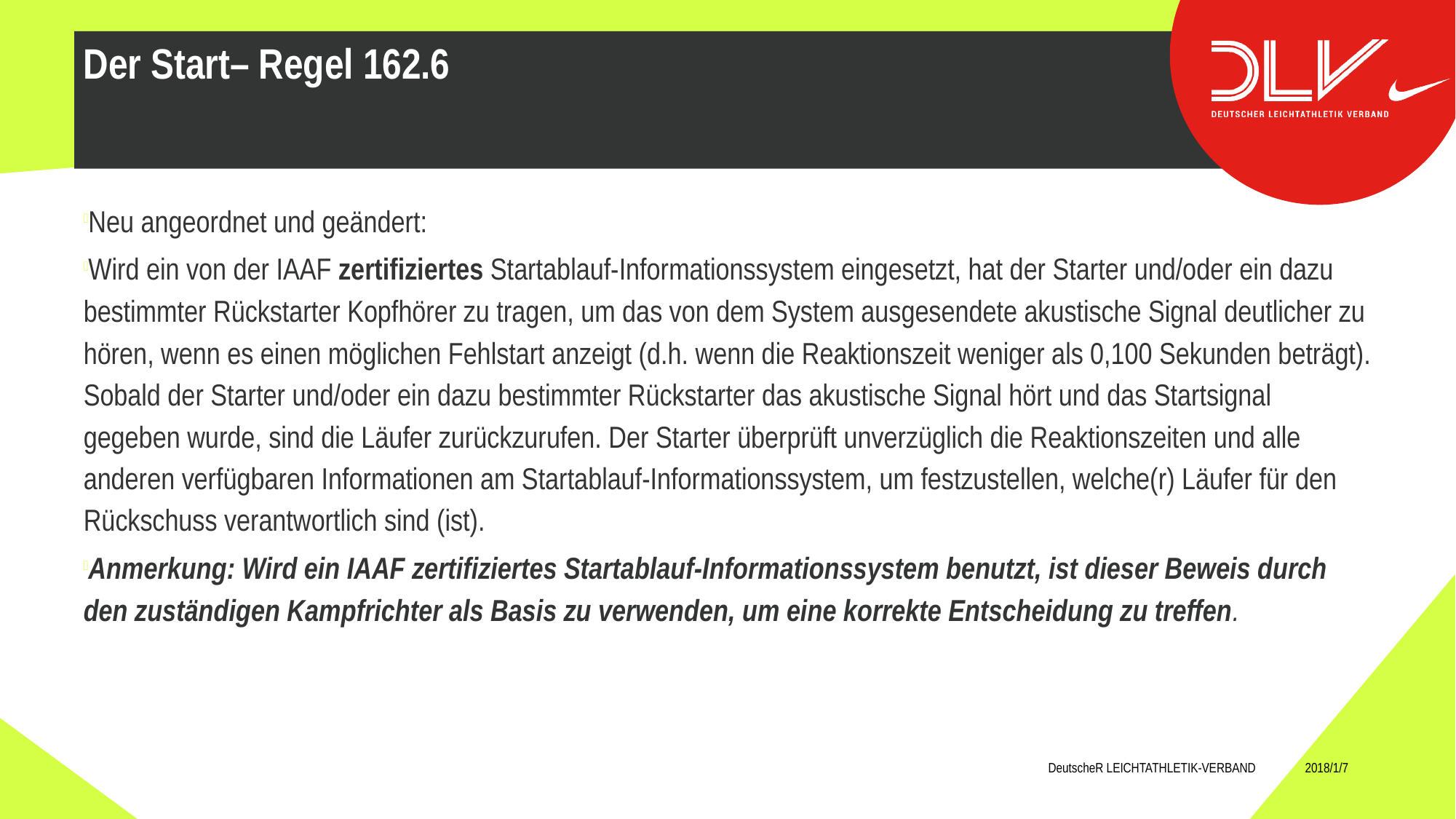

Neu angeordnet und geändert:
Wird ein von der IAAF zertifiziertes Startablauf-Informationssystem eingesetzt, hat der Starter und/oder ein dazu bestimmter Rückstarter Kopfhörer zu tragen, um das von dem System ausgesendete akustische Signal deutlicher zu hören, wenn es einen möglichen Fehlstart anzeigt (d.h. wenn die Reaktionszeit weniger als 0,100 Sekunden beträgt). Sobald der Starter und/oder ein dazu bestimmter Rückstarter das akustische Signal hört und das Startsignal gegeben wurde, sind die Läufer zurückzurufen. Der Starter überprüft unverzüglich die Reaktionszeiten und alle anderen verfügbaren Informationen am Startablauf-Informationssystem, um festzustellen, welche(r) Läufer für den Rückschuss verantwortlich sind (ist).
Anmerkung: Wird ein IAAF zertifiziertes Startablauf-Informationssystem benutzt, ist dieser Beweis durch den zuständigen Kampfrichter als Basis zu verwenden, um eine korrekte Entscheidung zu treffen.
Der Start– Regel 162.6